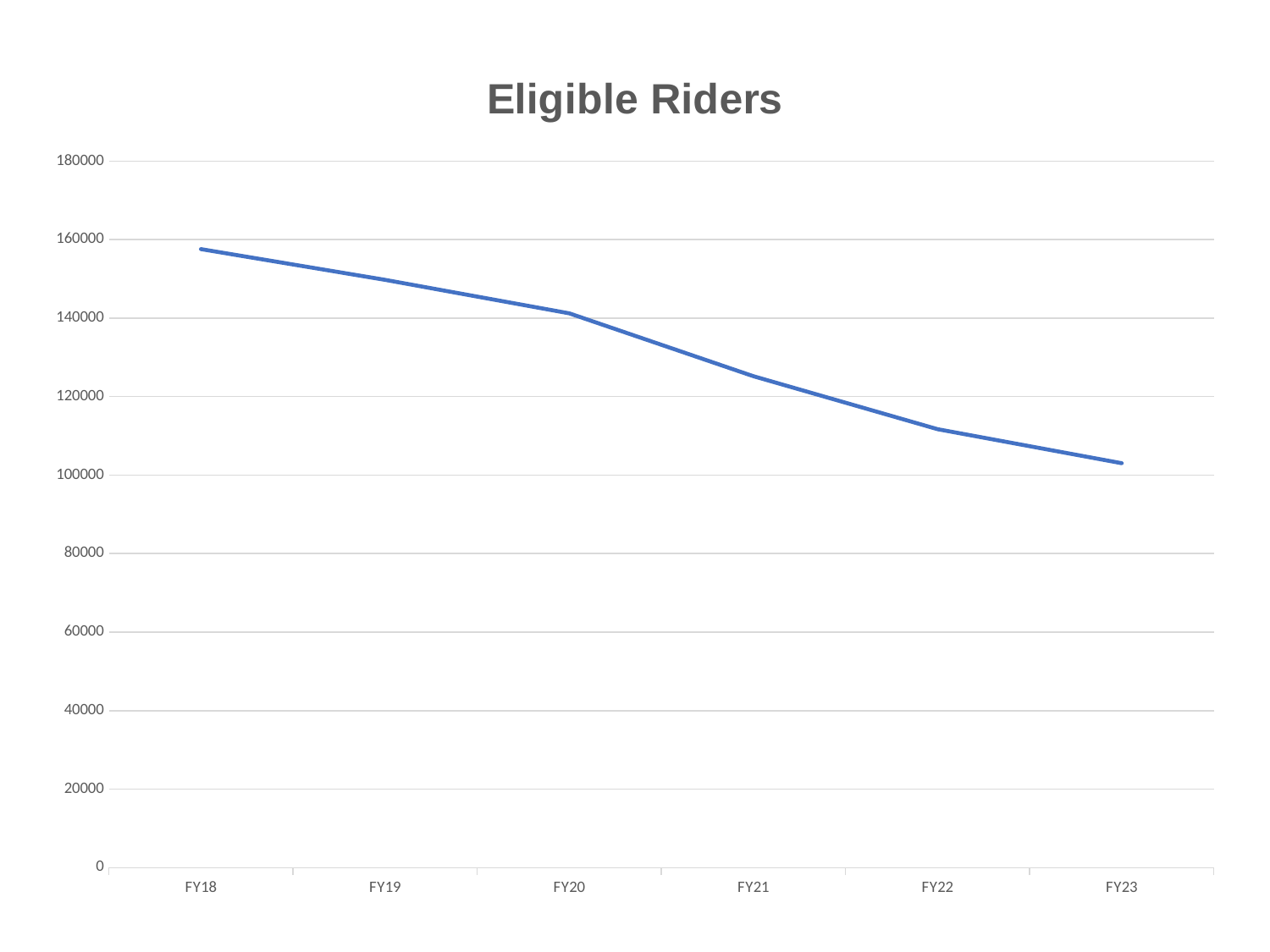

### Chart: Eligible Riders

| Category | Eligible |
|---|---|
| FY18 | 157560.0 |
| FY19 | 149724.0 |
| FY20 | 141195.0 |
| FY21 | 125192.0 |
| FY22 | 111694.0 |
| FY23 | 103027.0 |